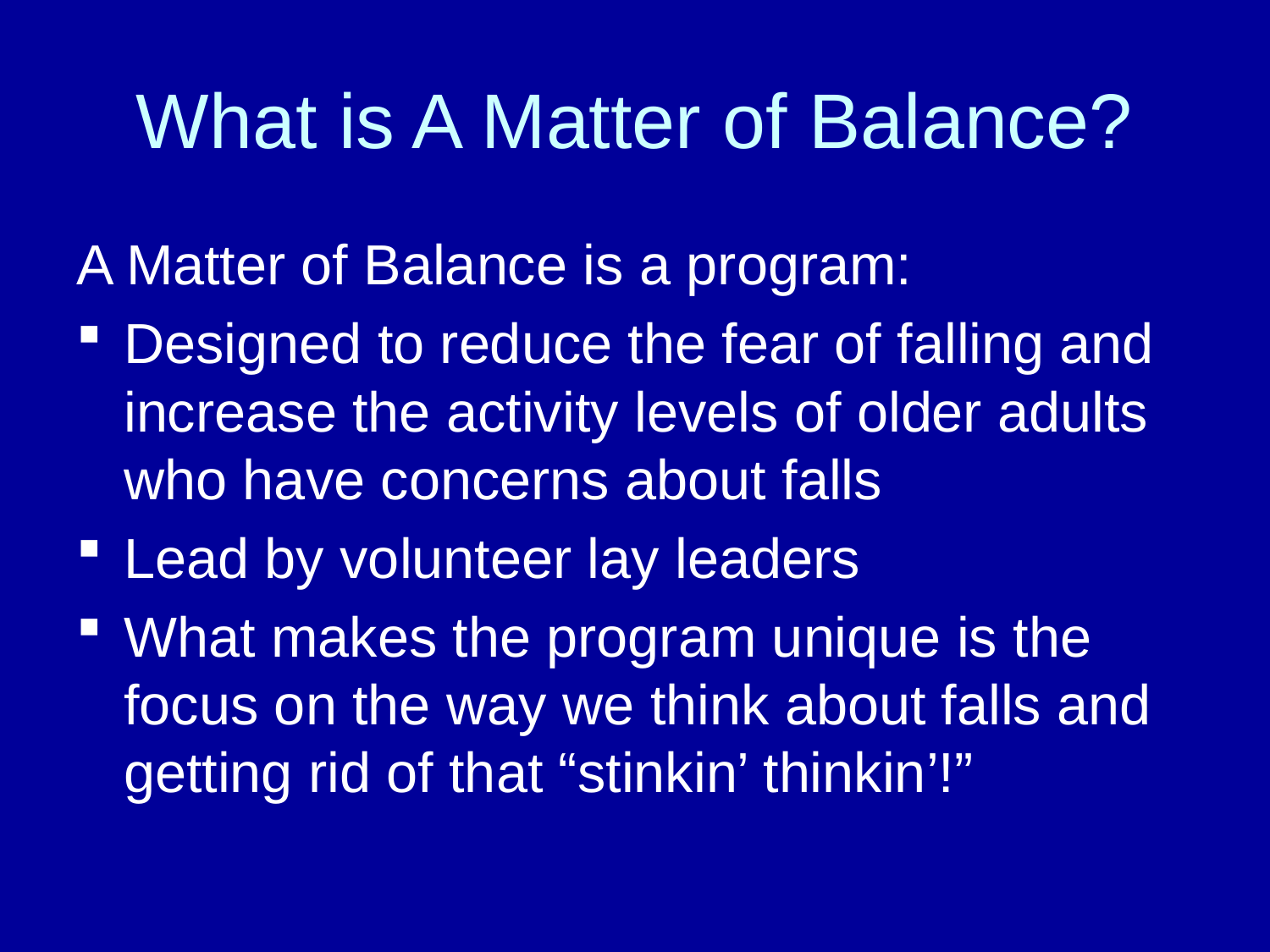

# What is A Matter of Balance?
A Matter of Balance is a program:
Designed to reduce the fear of falling and increase the activity levels of older adults who have concerns about falls
Lead by volunteer lay leaders
What makes the program unique is the focus on the way we think about falls and getting rid of that “stinkin’ thinkin’!”